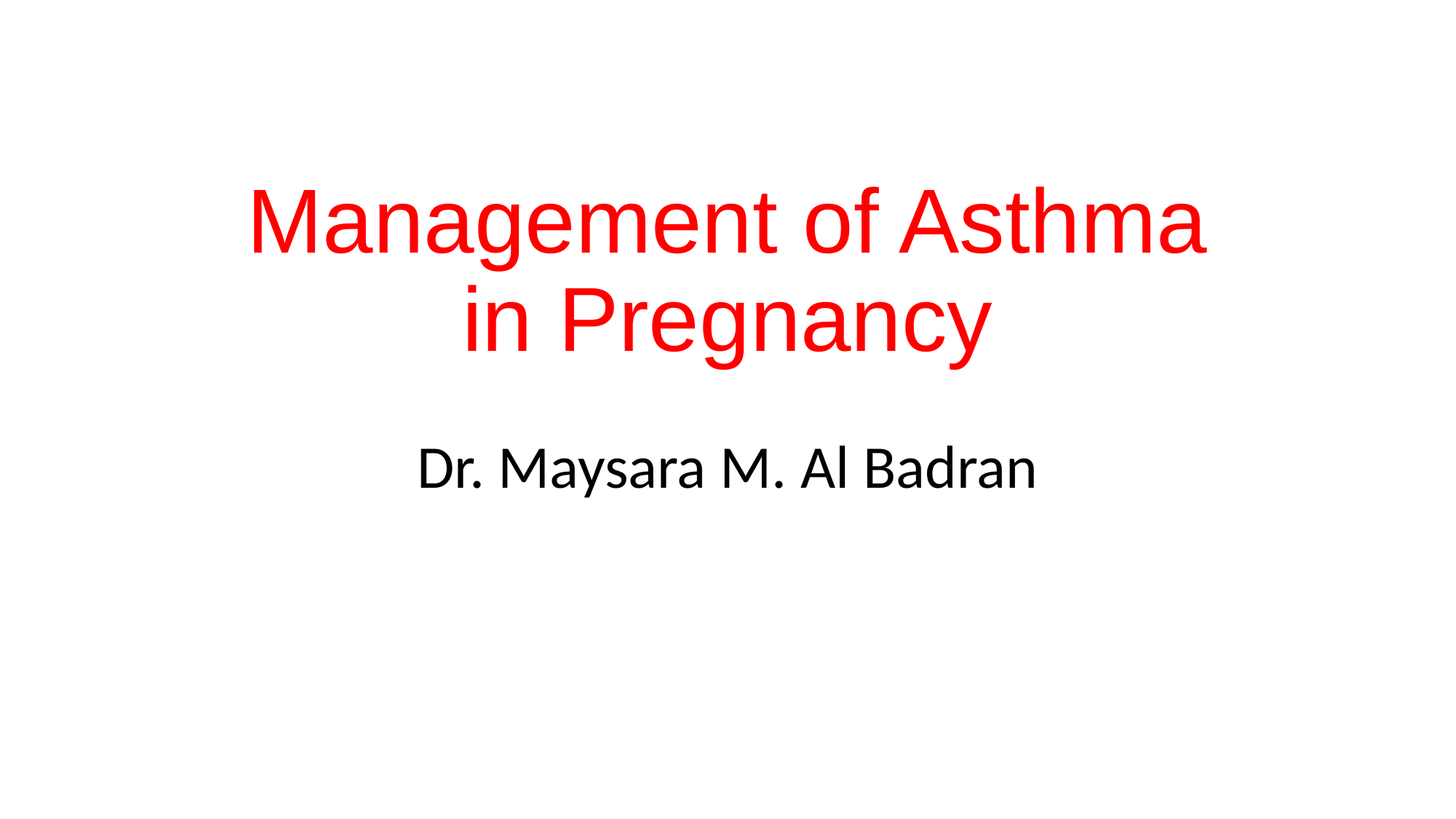

# Management of Asthma in Pregnancy
Dr. Maysara M. Al Badran